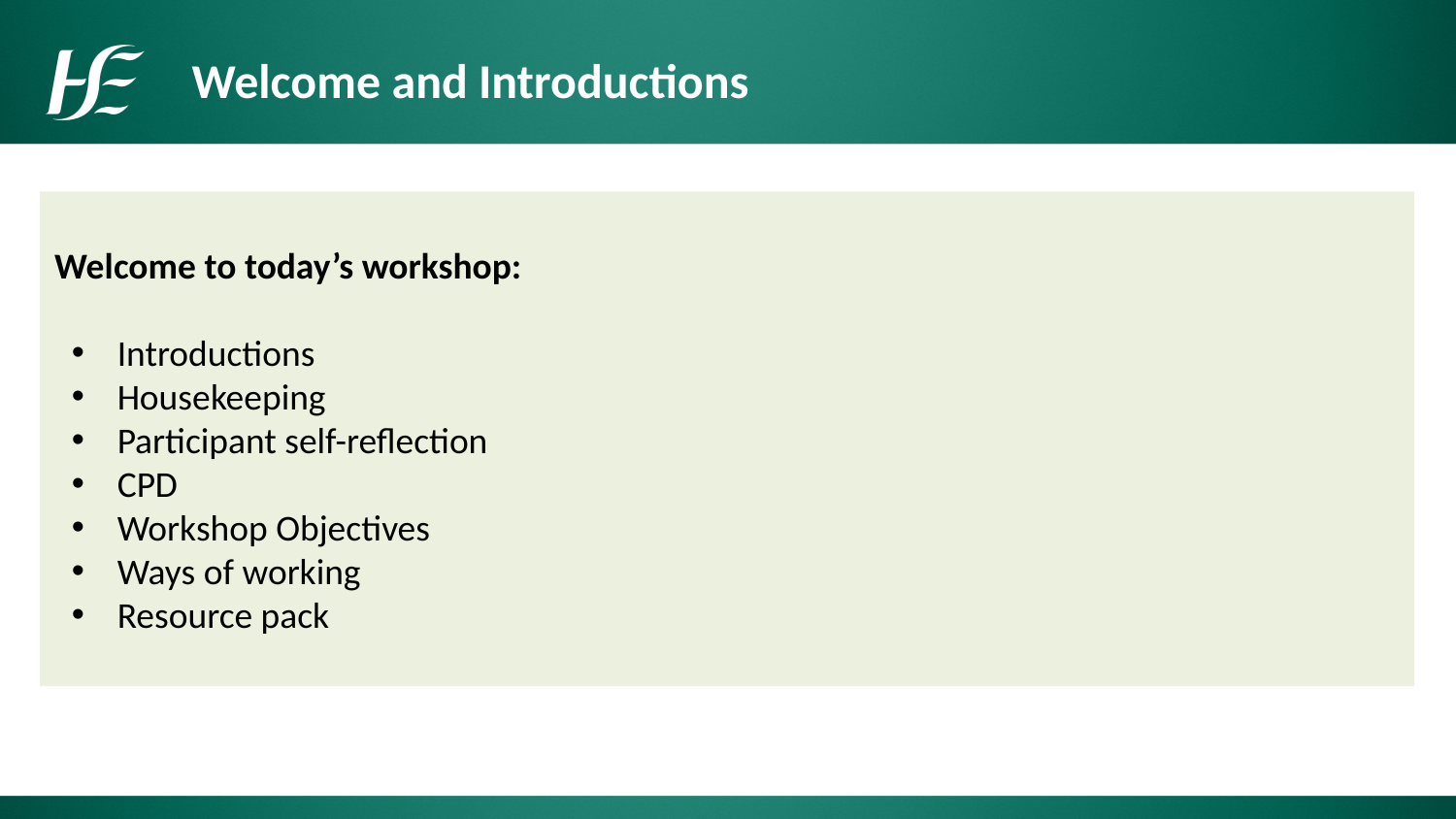

Welcome and Introductions

Welcome to today’s workshop:

Introductions
Housekeeping
Participant self-reflection
CPD
Workshop Objectives
Ways of working
Resource pack